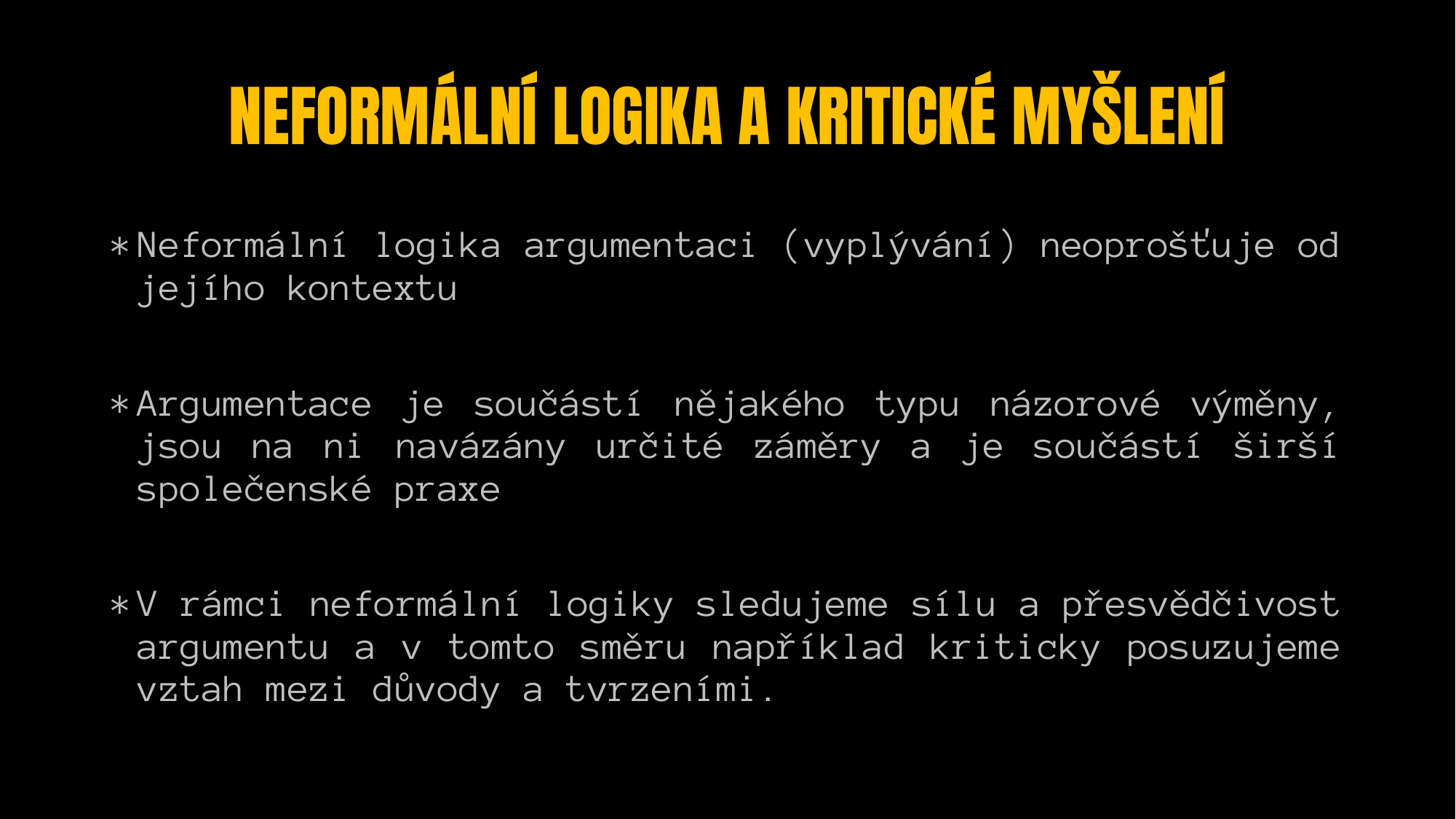

# NEFORMÁLNÍ LOGIKA A KRITICKÉ MYŠLENÍ
Neformální logika argumentaci (vyplývání) neoprošťuje od jejího kontextu

Argumentace je součástí nějakého typu názorové výměny, jsou na ni navázány určité záměry a je součástí širší společenské praxe

V rámci neformální logiky sledujeme sílu a přesvědčivost argumentu a v tomto směru například kriticky posuzujeme vztah mezi důvody a tvrzeními.